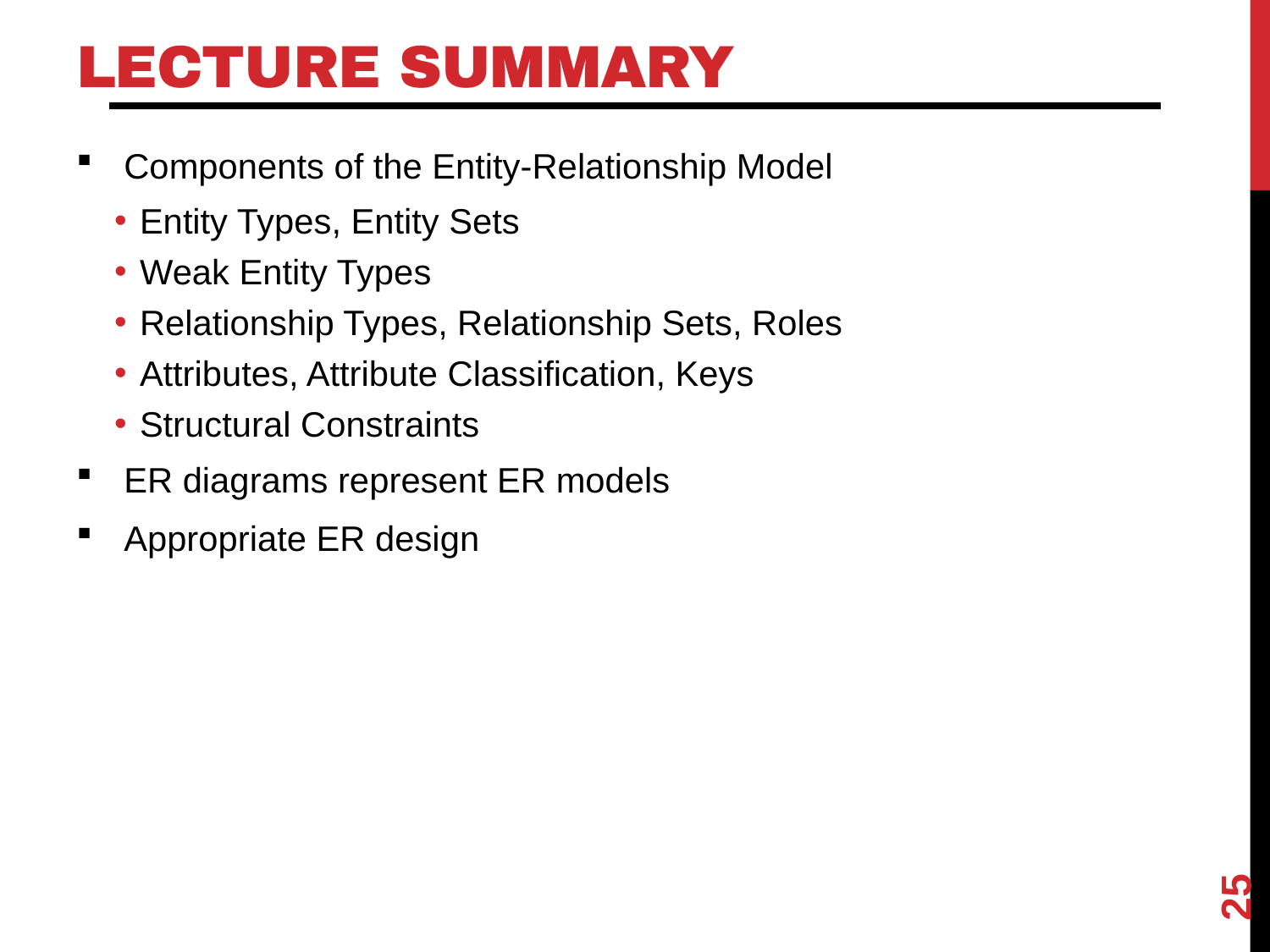

# Lecture Summary
Components of the Entity-Relationship Model
Entity Types, Entity Sets
Weak Entity Types
Relationship Types, Relationship Sets, Roles
Attributes, Attribute Classification, Keys
Structural Constraints
ER diagrams represent ER models
Appropriate ER design
25